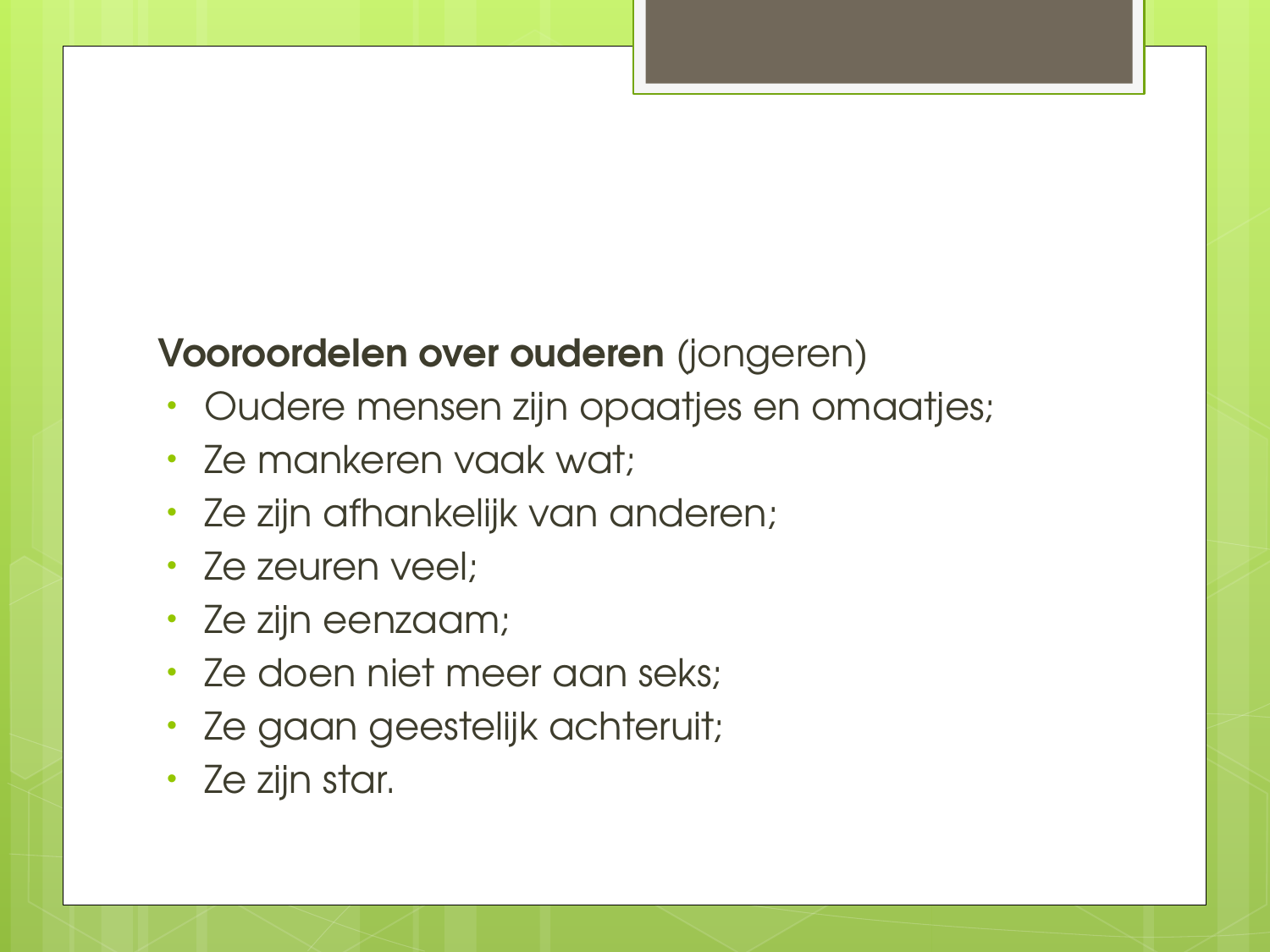

#
Vooroordelen over ouderen (jongeren)
Oudere mensen zijn opaatjes en omaatjes;
Ze mankeren vaak wat;
Ze zijn afhankelijk van anderen;
Ze zeuren veel;
Ze zijn eenzaam;
Ze doen niet meer aan seks;
Ze gaan geestelijk achteruit;
Ze zijn star.